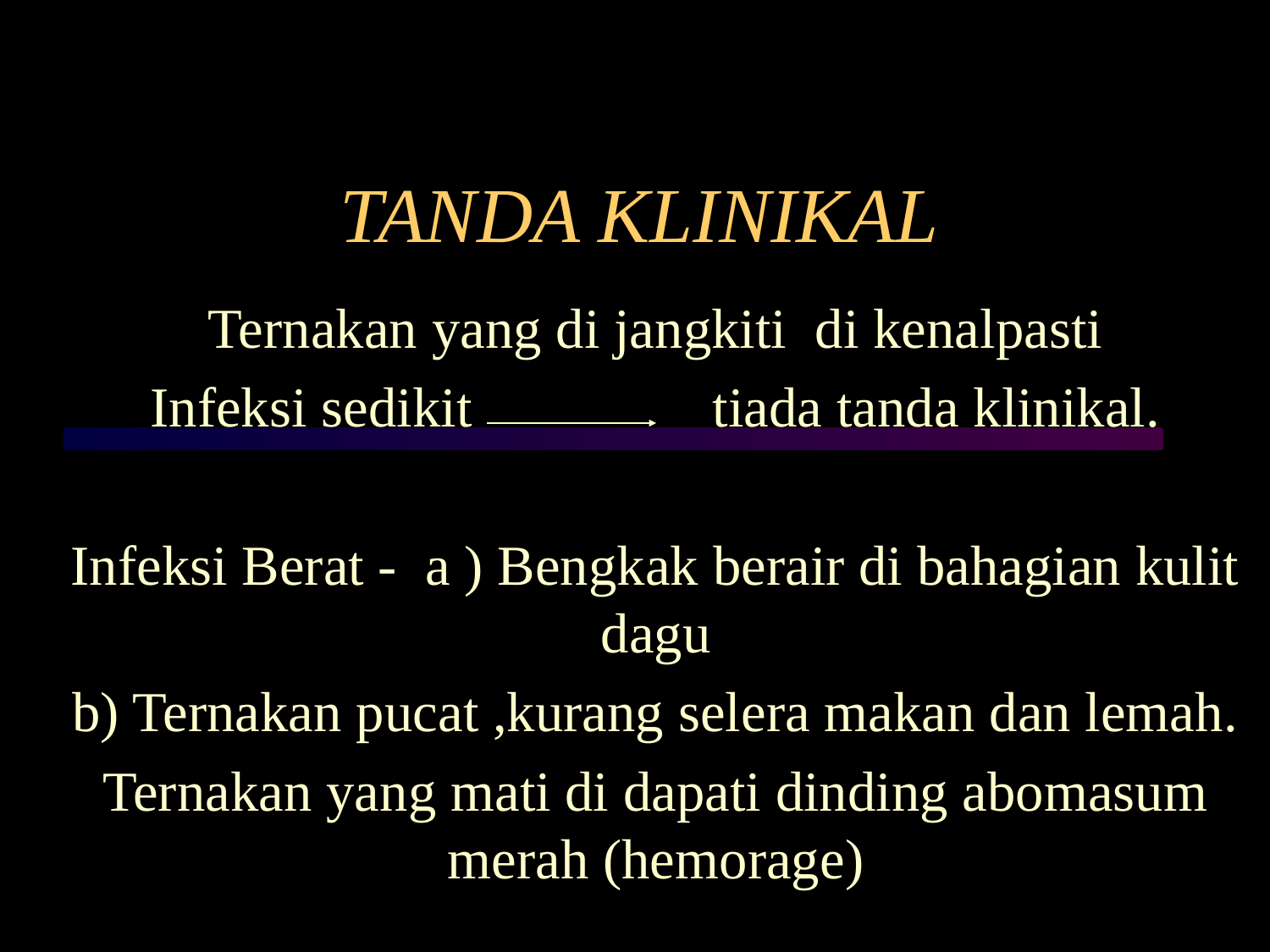

# TANDA KLINIKAL
Ternakan yang di jangkiti  di kenalpasti
Infeksi sedikit                 tiada tanda klinikal.

Infeksi Berat -  a ) Bengkak berair di bahagian kulit dagu
b) Ternakan pucat ,kurang selera makan dan lemah.
Ternakan yang mati di dapati dinding abomasum merah (hemorage)